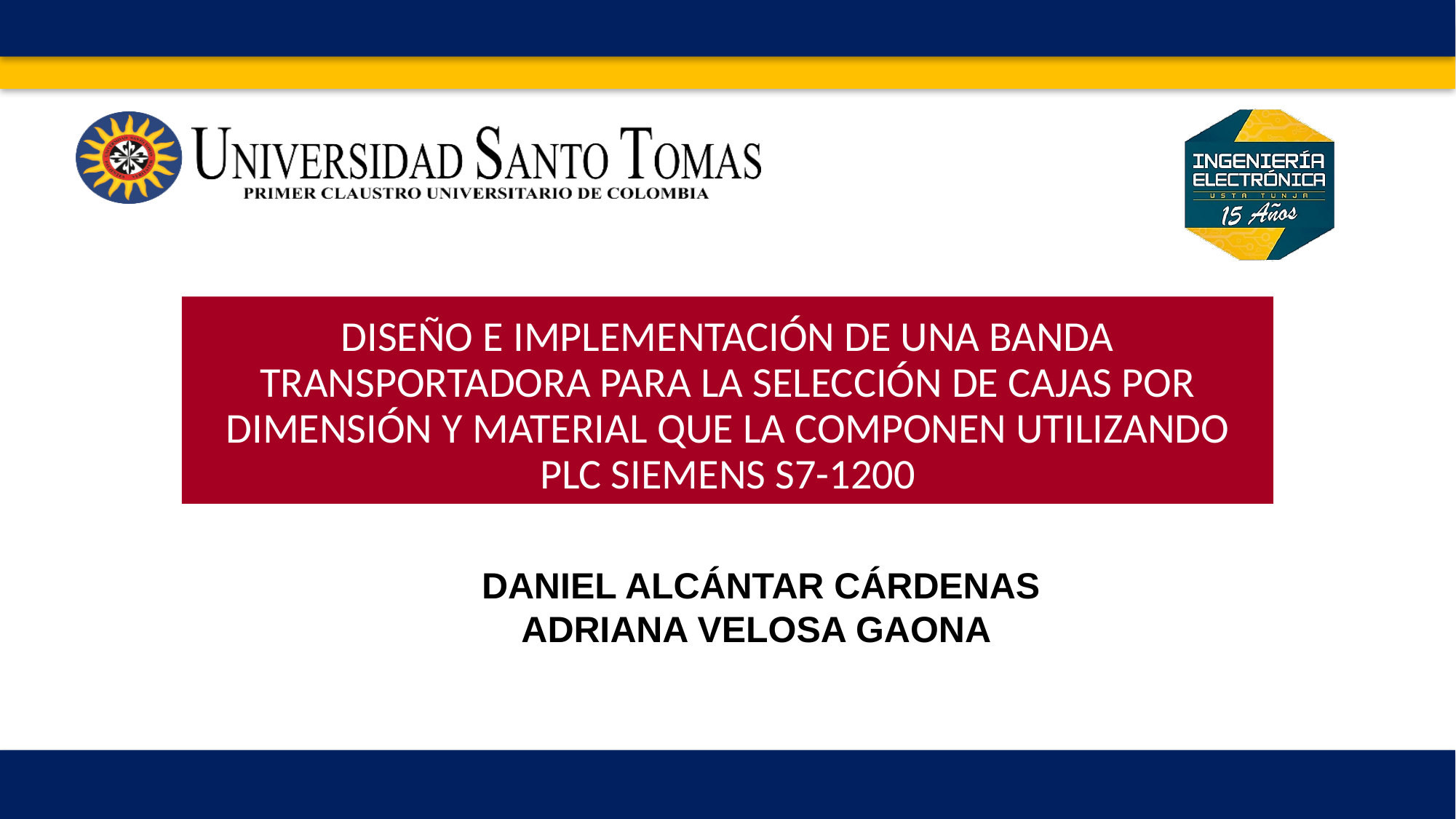

# DISEÑO E IMPLEMENTACIÓN DE UNA BANDA TRANSPORTADORA PARA LA SELECCIÓN DE CAJAS POR DIMENSIÓN Y MATERIAL QUE LA COMPONEN UTILIZANDO PLC SIEMENS S7-1200
DANIEL ALCÁNTAR CÁRDENAS
ADRIANA VELOSA GAONA